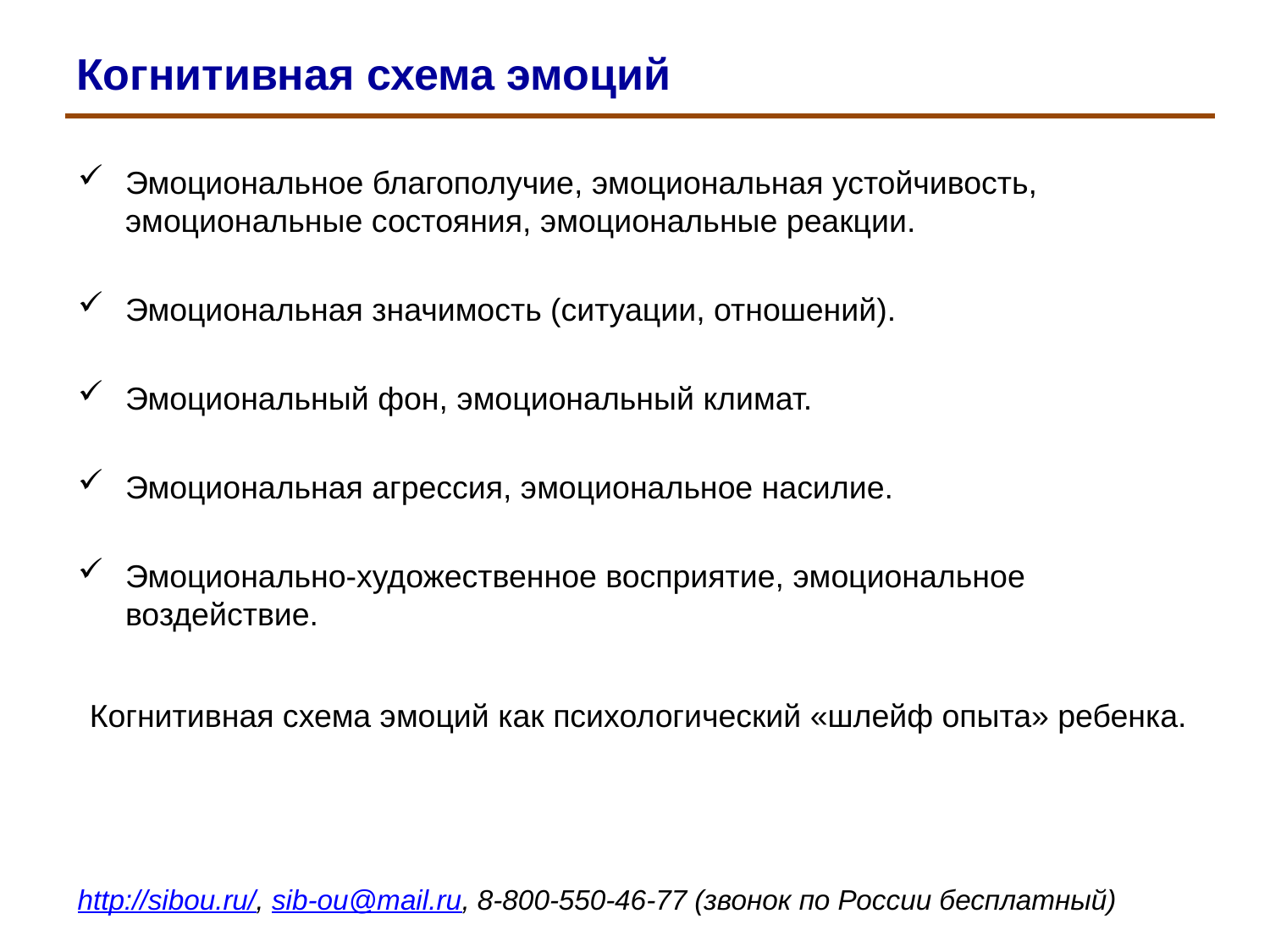

# Когнитивная схема эмоций
Эмоциональное благополучие, эмоциональная устойчивость, эмоциональные состояния, эмоциональные реакции.

Эмоциональная значимость (ситуации, отношений).

Эмоциональный фон, эмоциональный климат.

Эмоциональная агрессия, эмоциональное насилие.

Эмоционально-художественное восприятие, эмоциональное воздействие.

 Когнитивная схема эмоций как психологический «шлейф опыта» ребенка.
21